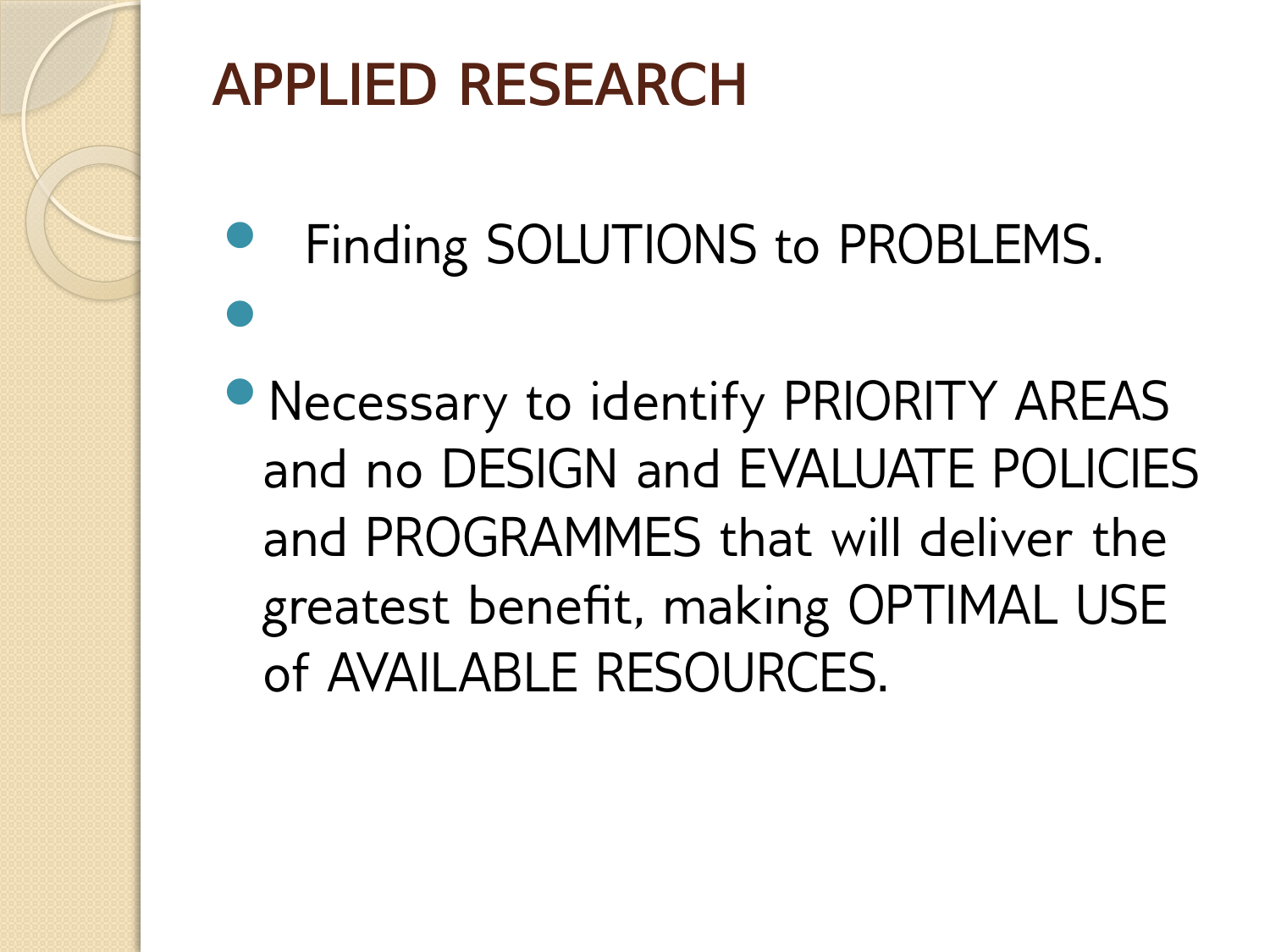

# APPLIED RESEARCH
  Finding SOLUTIONS to PROBLEMS.

Necessary to identify PRIORITY AREAS and no DESIGN and EVALUATE POLICIES and PROGRAMMES that will deliver the greatest benefit, making OPTIMAL USE of AVAILABLE RESOURCES.